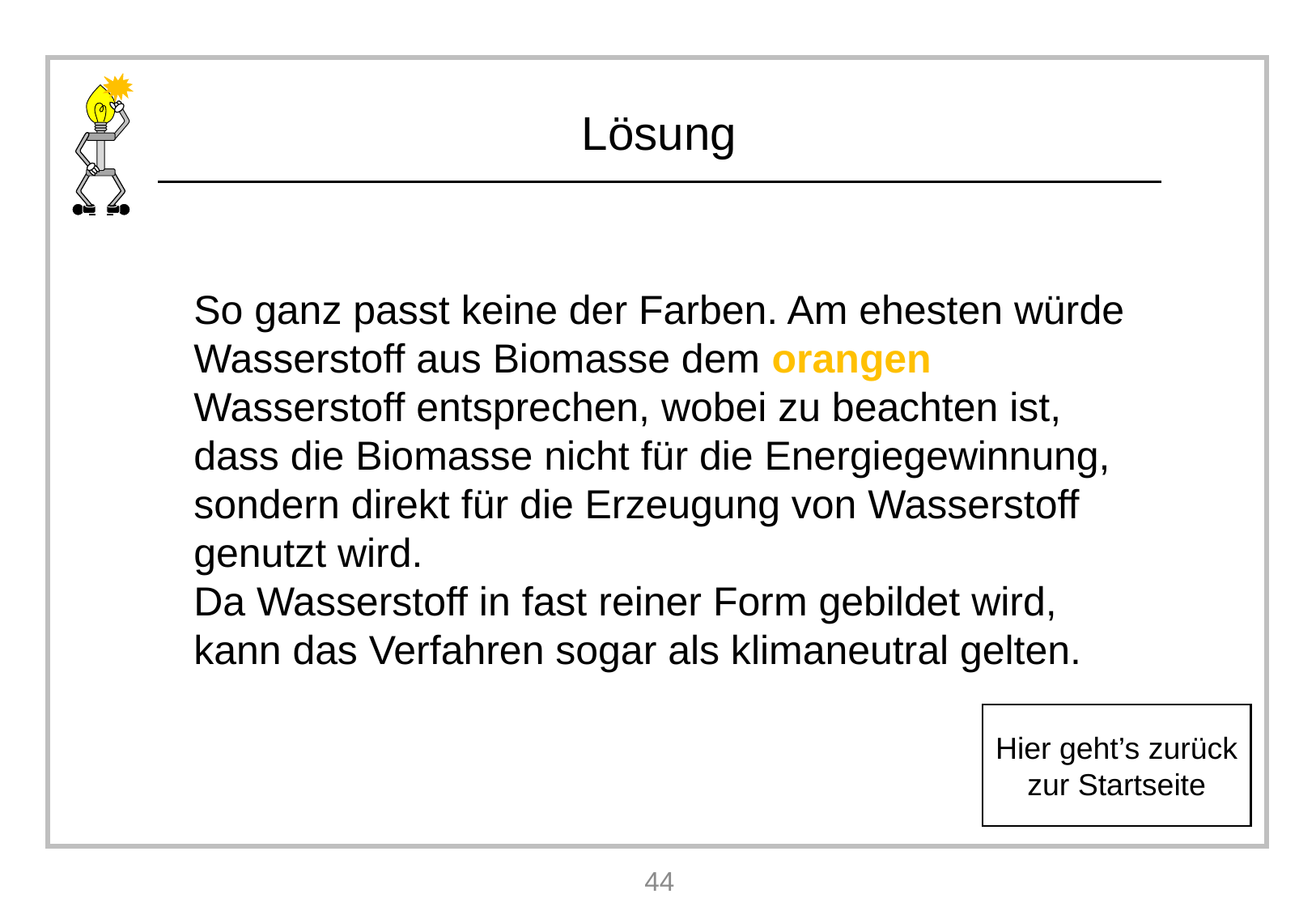

So ganz passt keine der Farben. Am ehesten würde Wasserstoff aus Biomasse dem orangen Wasserstoff entsprechen, wobei zu beachten ist, dass die Biomasse nicht für die Energiegewinnung, sondern direkt für die Erzeugung von Wasserstoff genutzt wird.
Da Wasserstoff in fast reiner Form gebildet wird, kann das Verfahren sogar als klimaneutral gelten.
Hier geht’s zurück zur Startseite
44